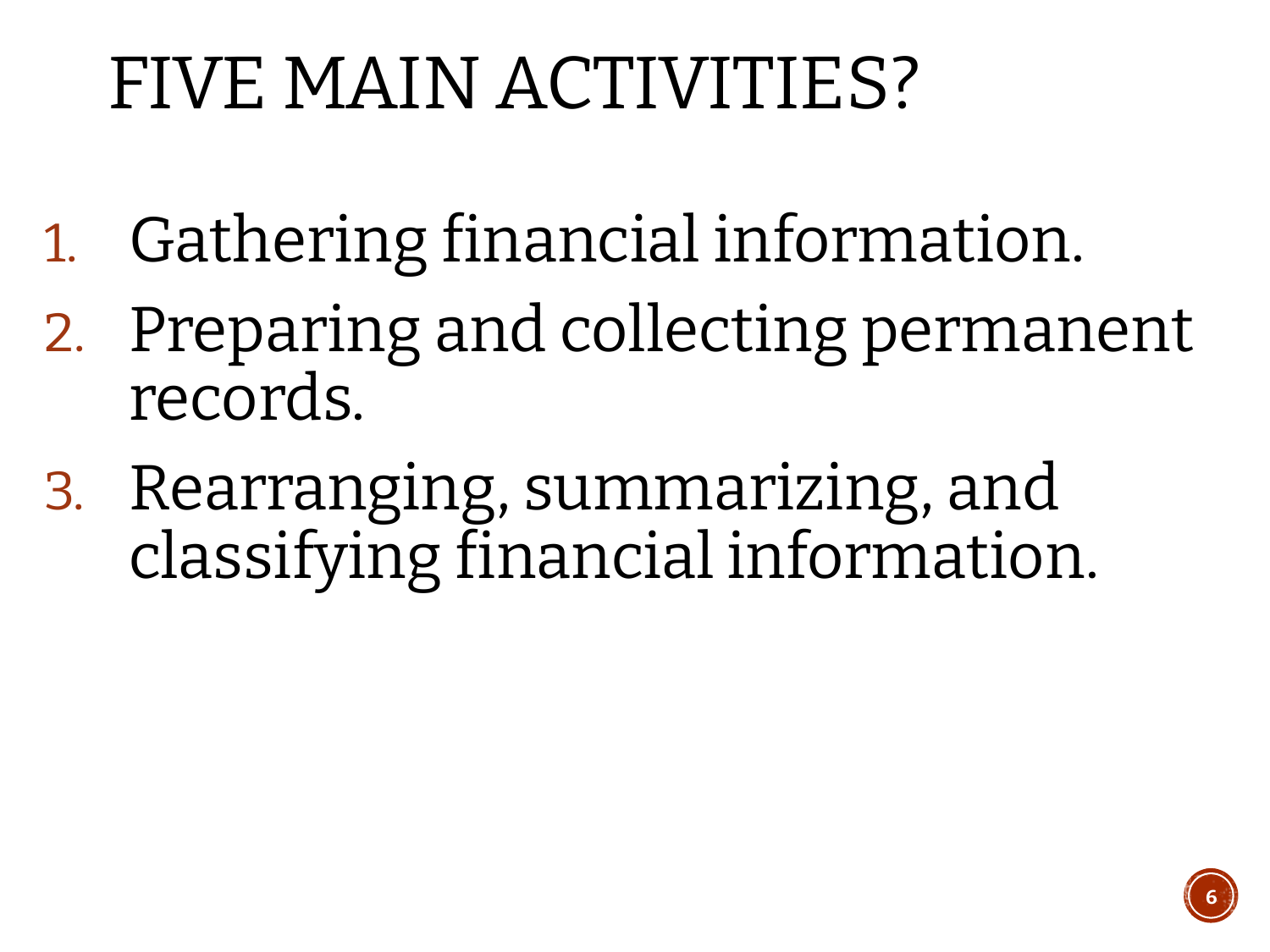

# Five Main Activities?
Gathering financial information.
Preparing and collecting permanent records.
Rearranging, summarizing, and classifying financial information.
6